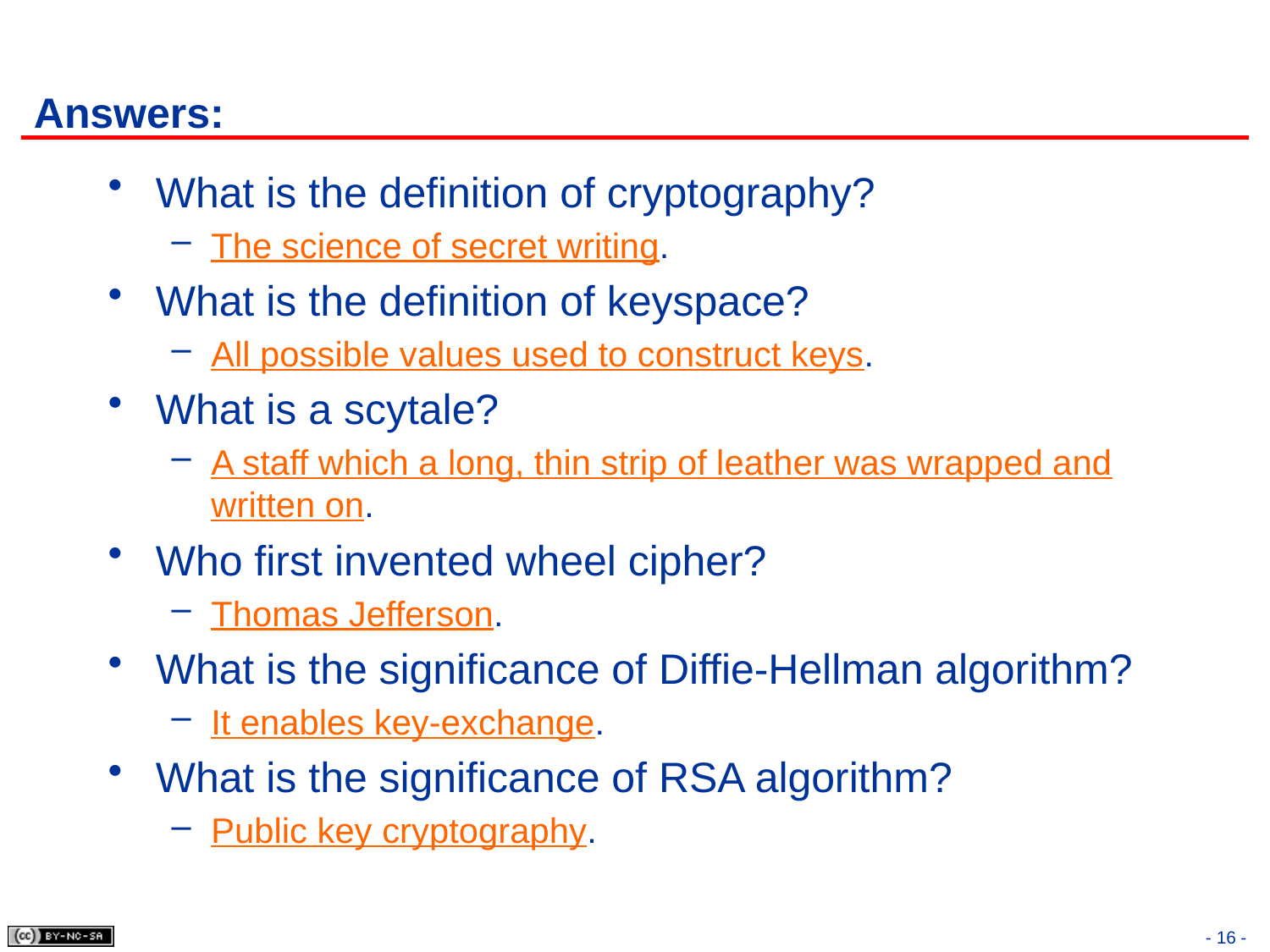

# Answers:
What is the definition of cryptography?
The science of secret writing.
What is the definition of keyspace?
All possible values used to construct keys.
What is a scytale?
A staff which a long, thin strip of leather was wrapped and written on.
Who first invented wheel cipher?
Thomas Jefferson.
What is the significance of Diffie-Hellman algorithm?
It enables key-exchange.
What is the significance of RSA algorithm?
Public key cryptography.
- 16 -